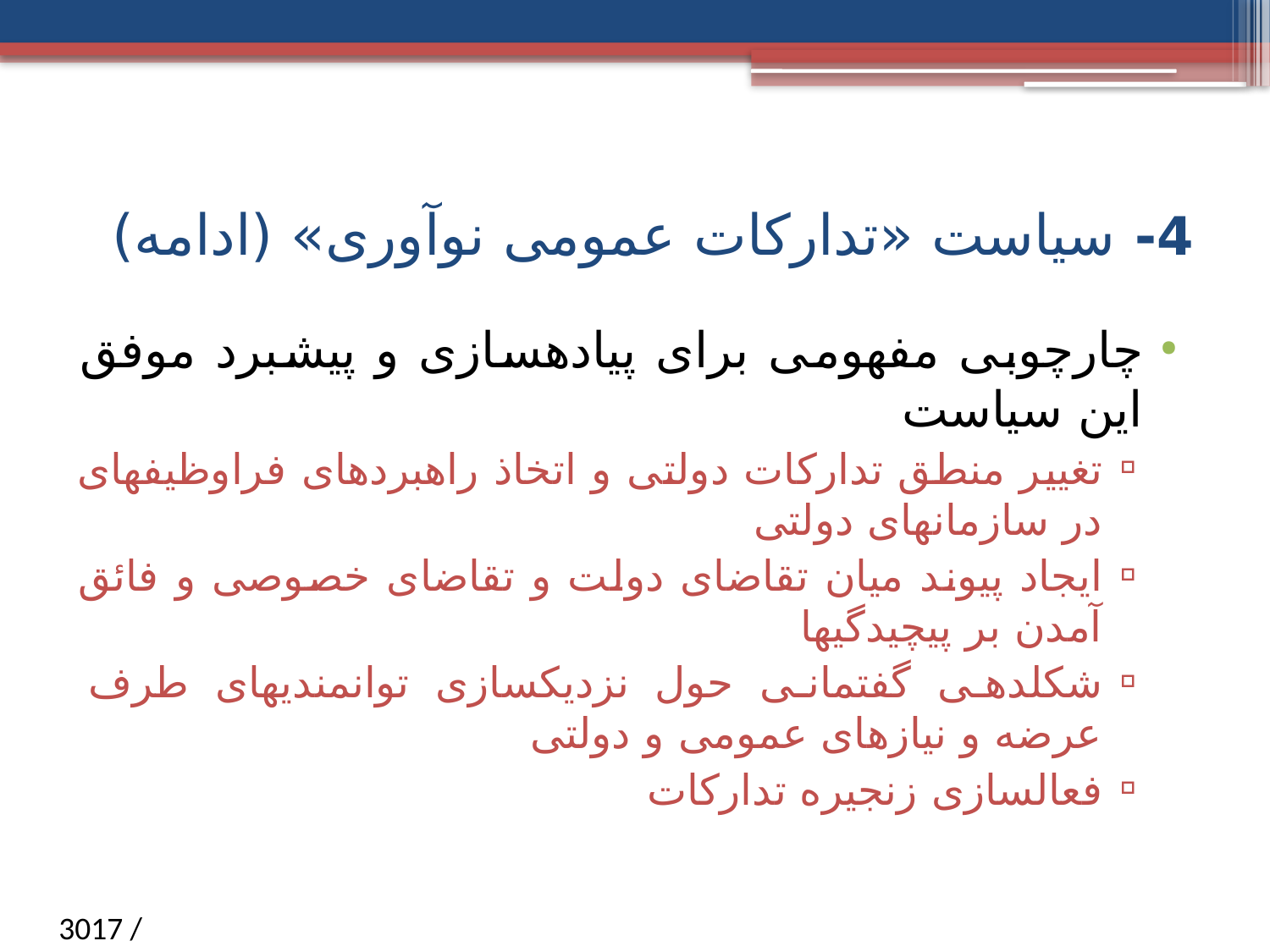

# 4- سیاست «تدارکات عمومی نوآوری» (ادامه)
چارچوبی مفهومی برای پیاده­سازی و پیشبرد موفق این سیاست
تغییر منطق تدارکات دولتی و اتخاذ راهبردهای فراوظیفه­ای در سازمان­های دولتی
ایجاد پیوند میان تقاضای دولت و تقاضای خصوصی و فائق آمدن بر پیچیدگی­ها
شکل­دهی گفتمانی حول نزدیک­سازی توانمندی­های طرف عرضه و نیازهای عمومی و دولتی
فعال­سازی زنجیره تدارکات
/ 3017